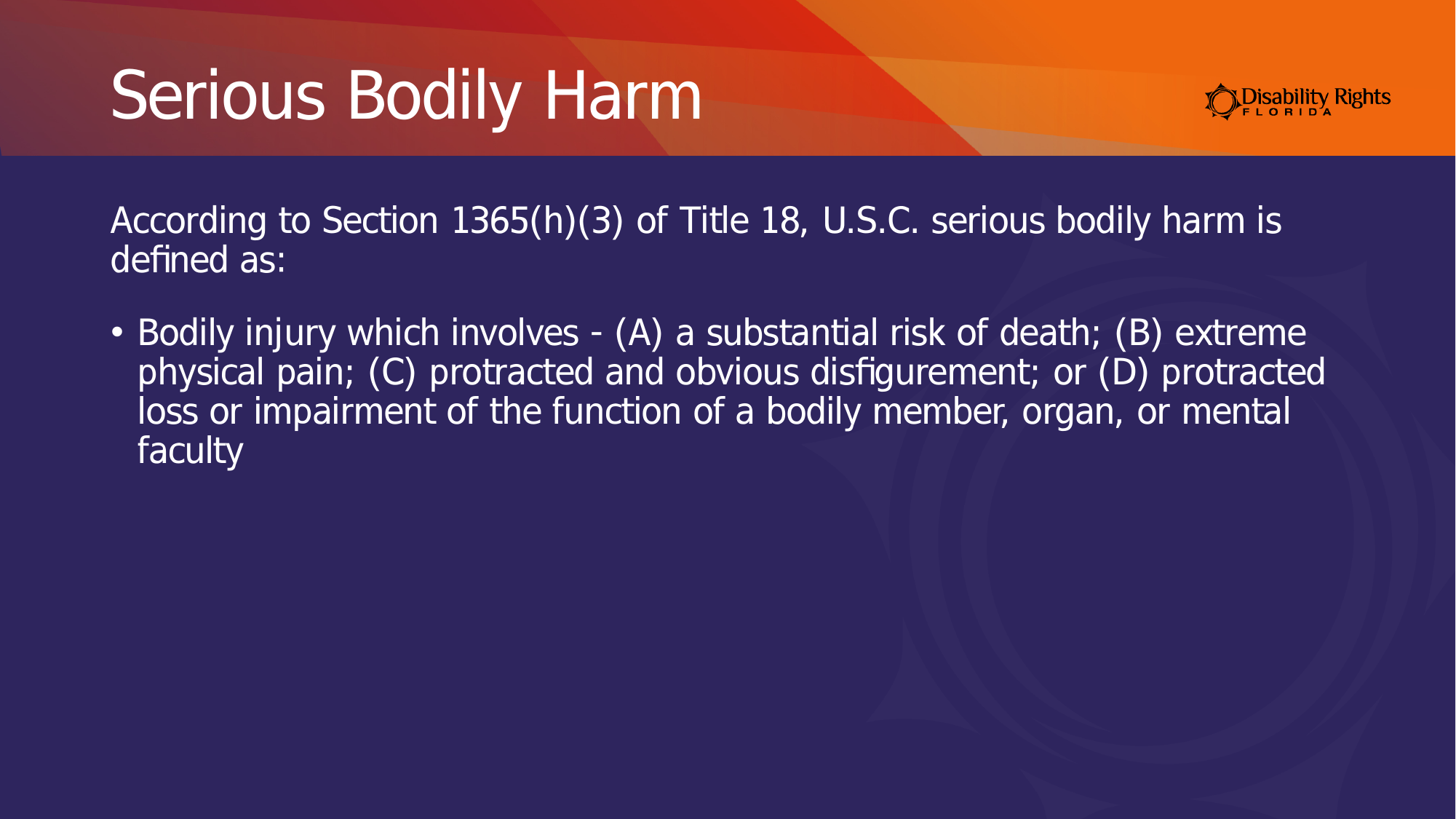

# Serious Bodily Harm
According to Section 1365(h)(3) of Title 18, U.S.C. serious bodily harm is defined as:
Bodily injury which involves - (A) a substantial risk of death; (B) extreme physical pain; (C) protracted and obvious disfigurement; or (D) protracted loss or impairment of the function of a bodily member, organ, or mental faculty